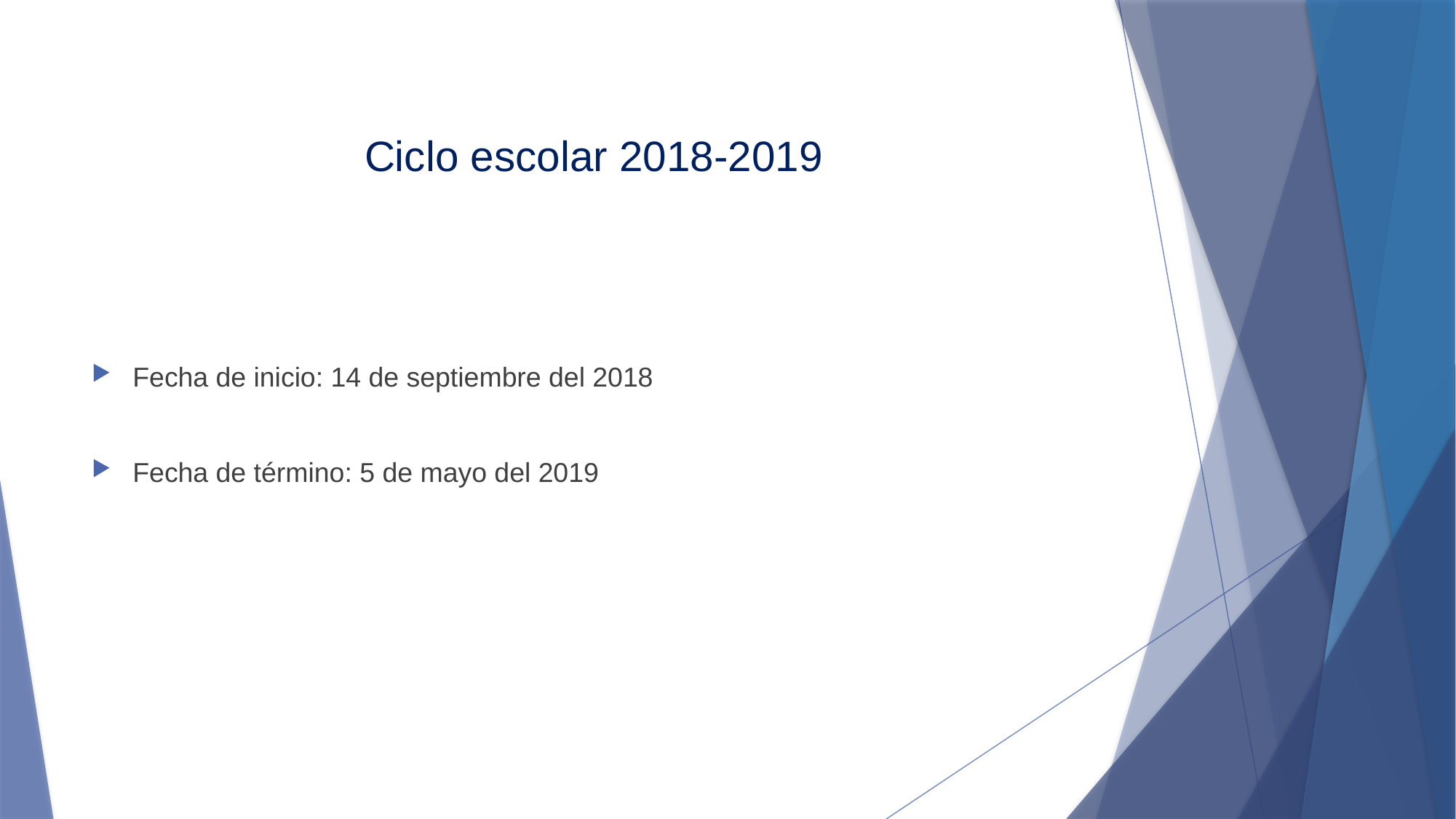

# Ciclo escolar 2018-2019

Fecha de inicio: 14 de septiembre del 2018

Fecha de término: 5 de mayo del 2019